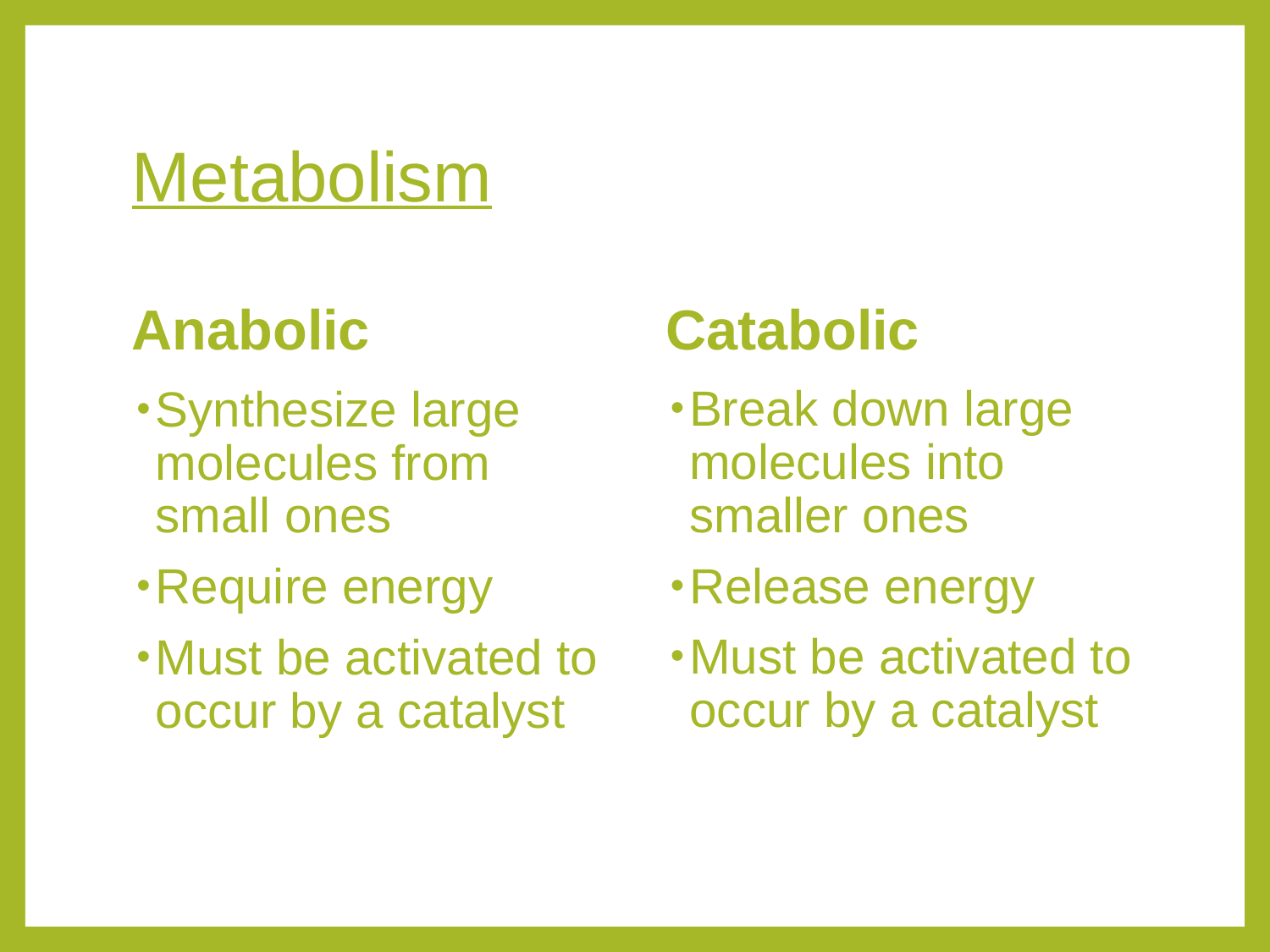

# Metabolism
Catabolic
Anabolic
Break down large molecules into smaller ones
Release energy
Must be activated to occur by a catalyst

Synthesize large molecules from small ones
Require energy
Must be activated to occur by a catalyst